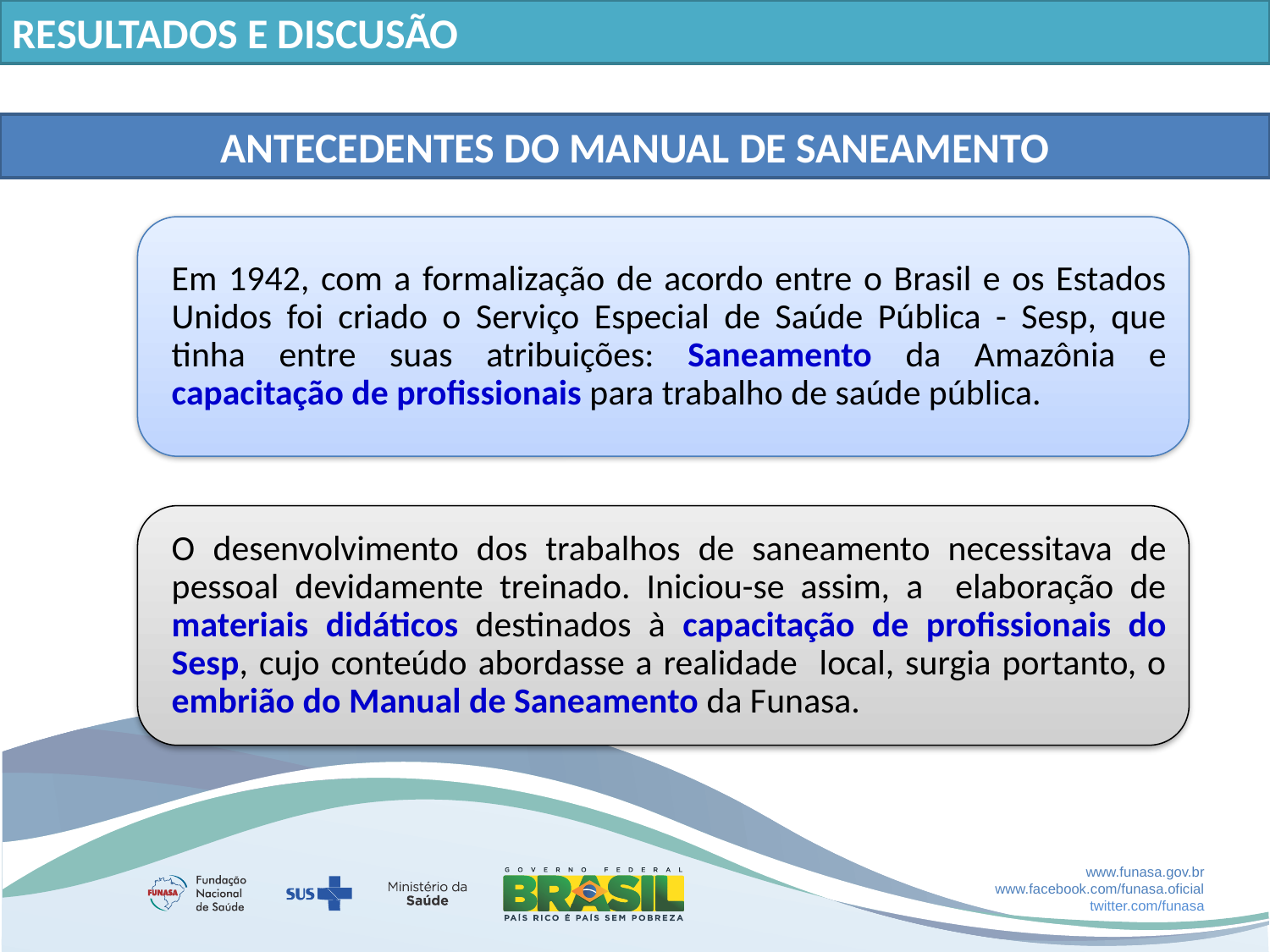

RESULTADOS E DISCUSÃO
ANTECEDENTES DO MANUAL DE SANEAMENTO
Em 1942, com a formalização de acordo entre o Brasil e os Estados Unidos foi criado o Serviço Especial de Saúde Pública - Sesp, que tinha entre suas atribuições: Saneamento da Amazônia e capacitação de profissionais para trabalho de saúde pública.
O desenvolvimento dos trabalhos de saneamento necessitava de pessoal devidamente treinado. Iniciou-se assim, a  elaboração de materiais didáticos destinados à capacitação de profissionais do Sesp, cujo conteúdo abordasse a realidade  local, surgia portanto, o embrião do Manual de Saneamento da Funasa.